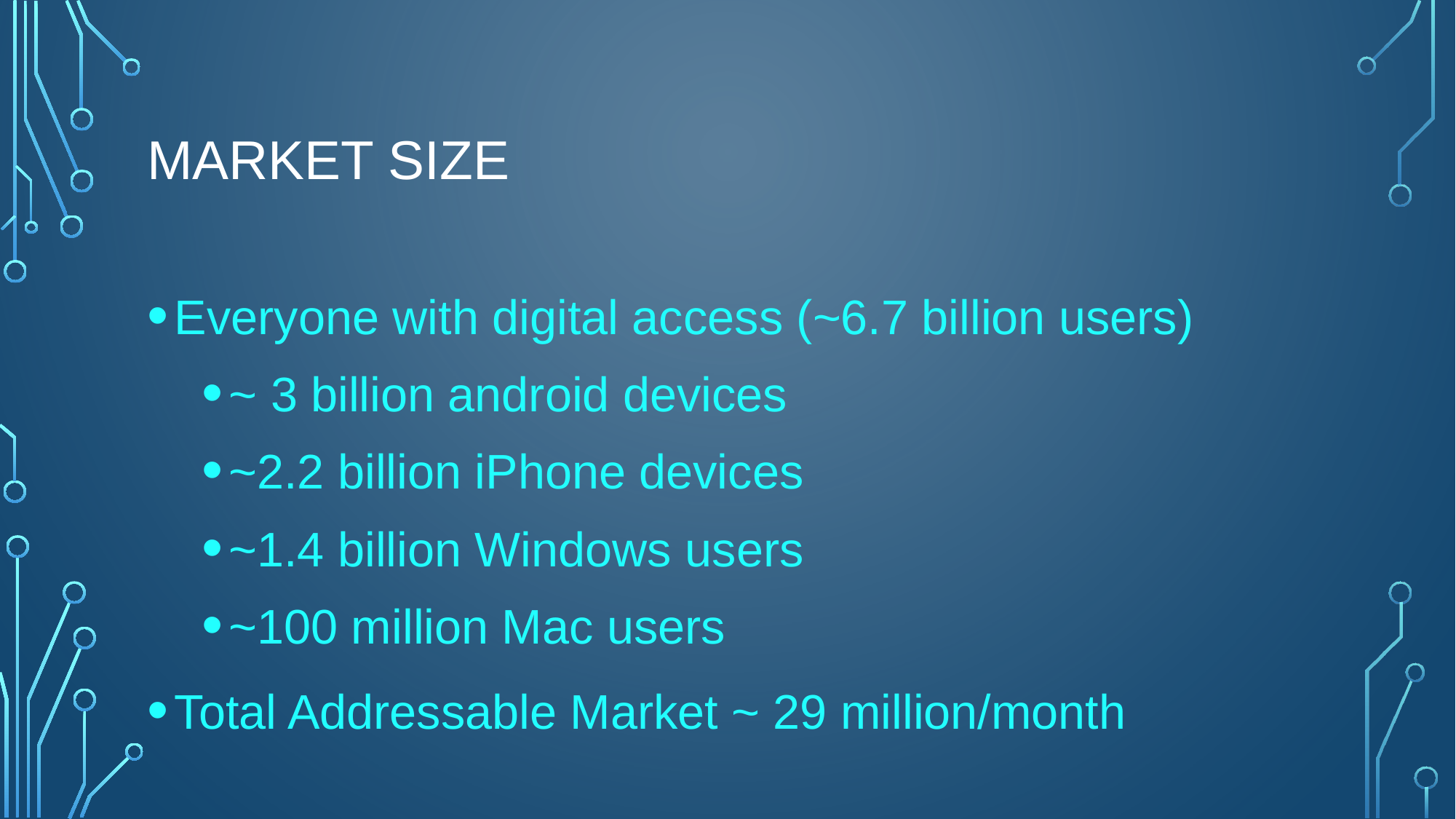

# Market Size
Everyone with digital access (~6.7 billion users)
~ 3 billion android devices
~2.2 billion iPhone devices
~1.4 billion Windows users
~100 million Mac users
Total Addressable Market ~ 29 million/month